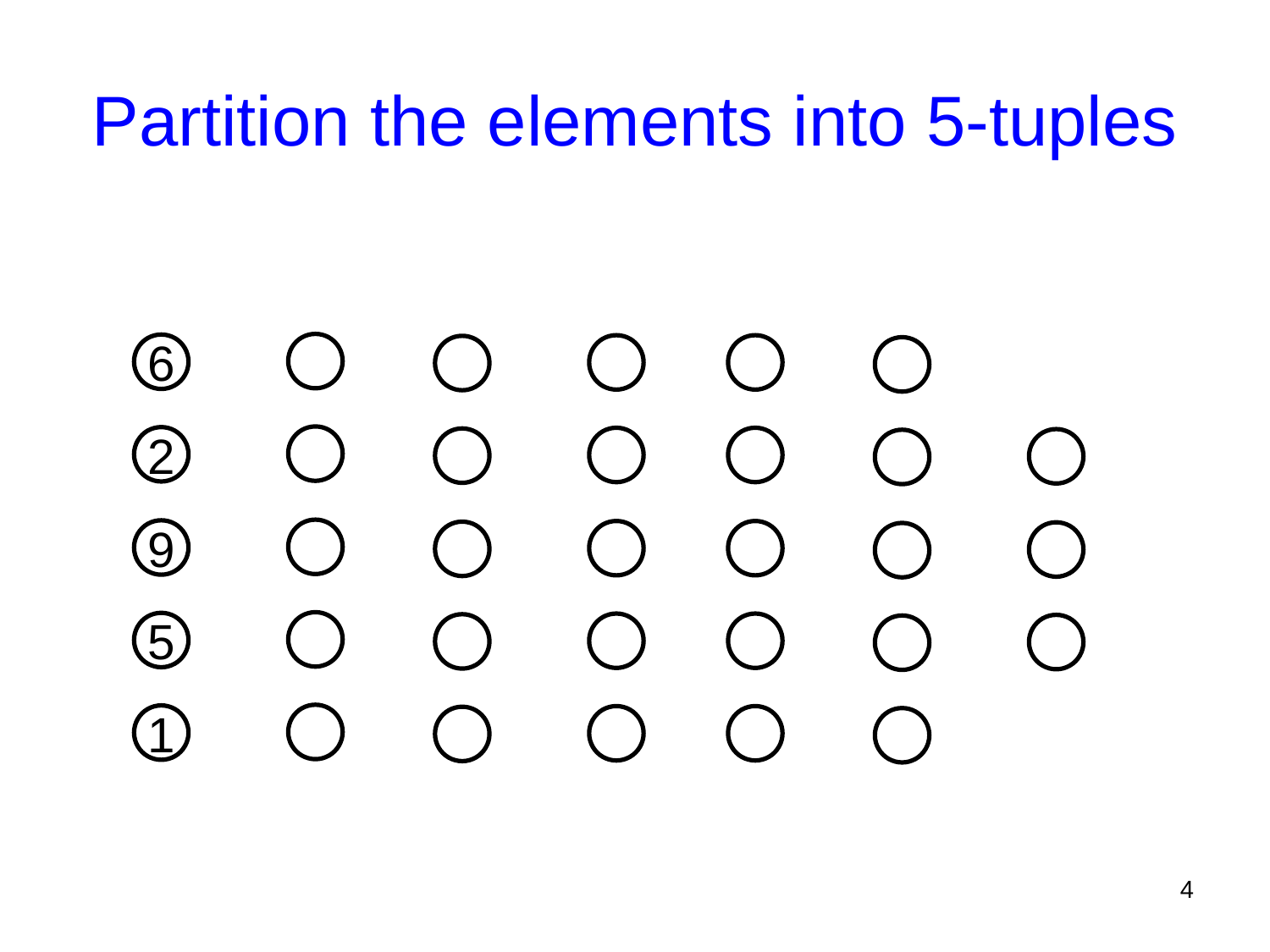

# Partition the elements into 5-tuples

6

2

9

5

1

4